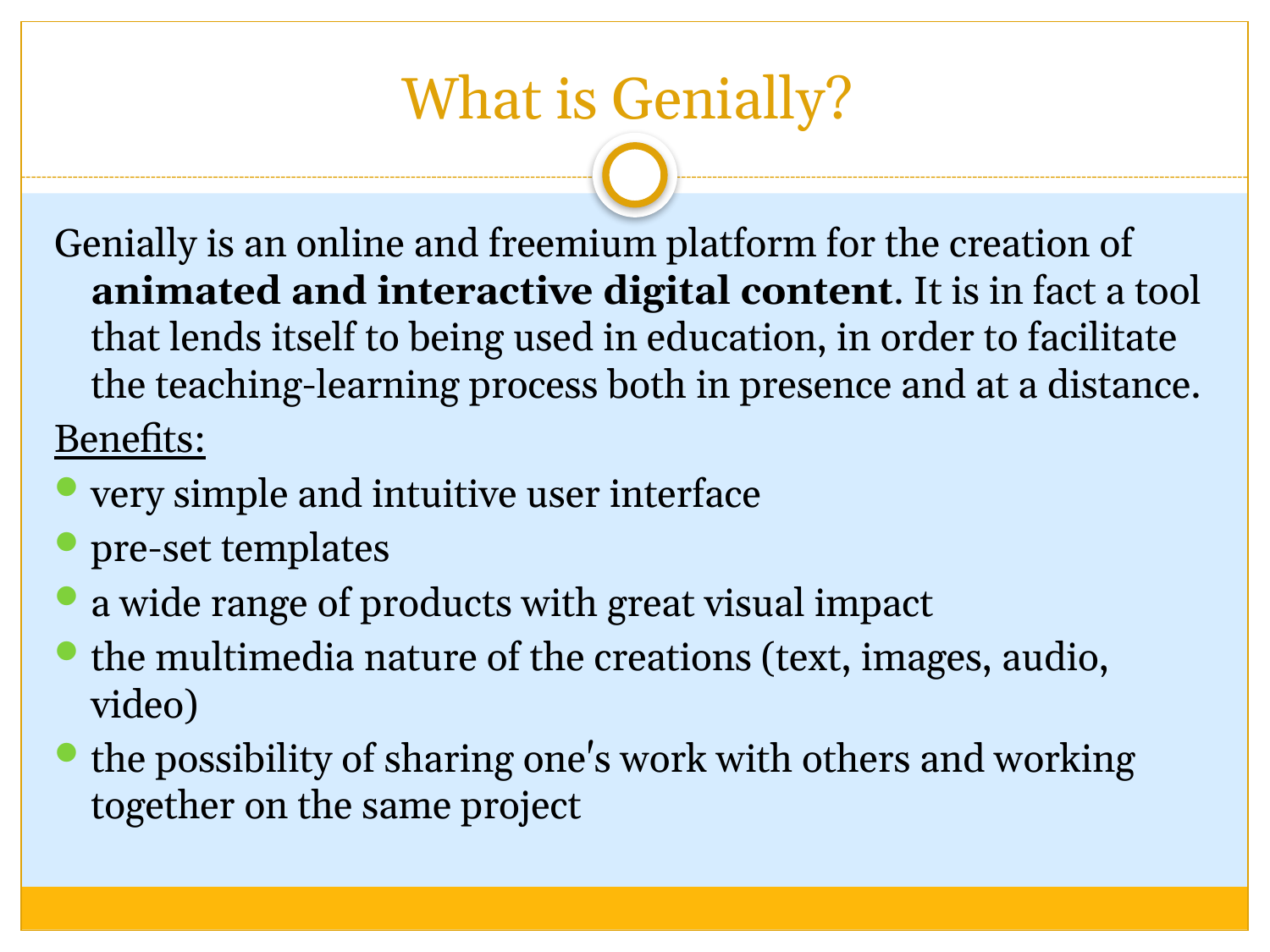

# What is Genially?
Genially is an online and freemium platform for the creation of animated and interactive digital content. It is in fact a tool that lends itself to being used in education, in order to facilitate the teaching-learning process both in presence and at a distance.
Benefits:
very simple and intuitive user interface
pre-set templates
a wide range of products with great visual impact
the multimedia nature of the creations (text, images, audio, video)
the possibility of sharing one's work with others and working together on the same project